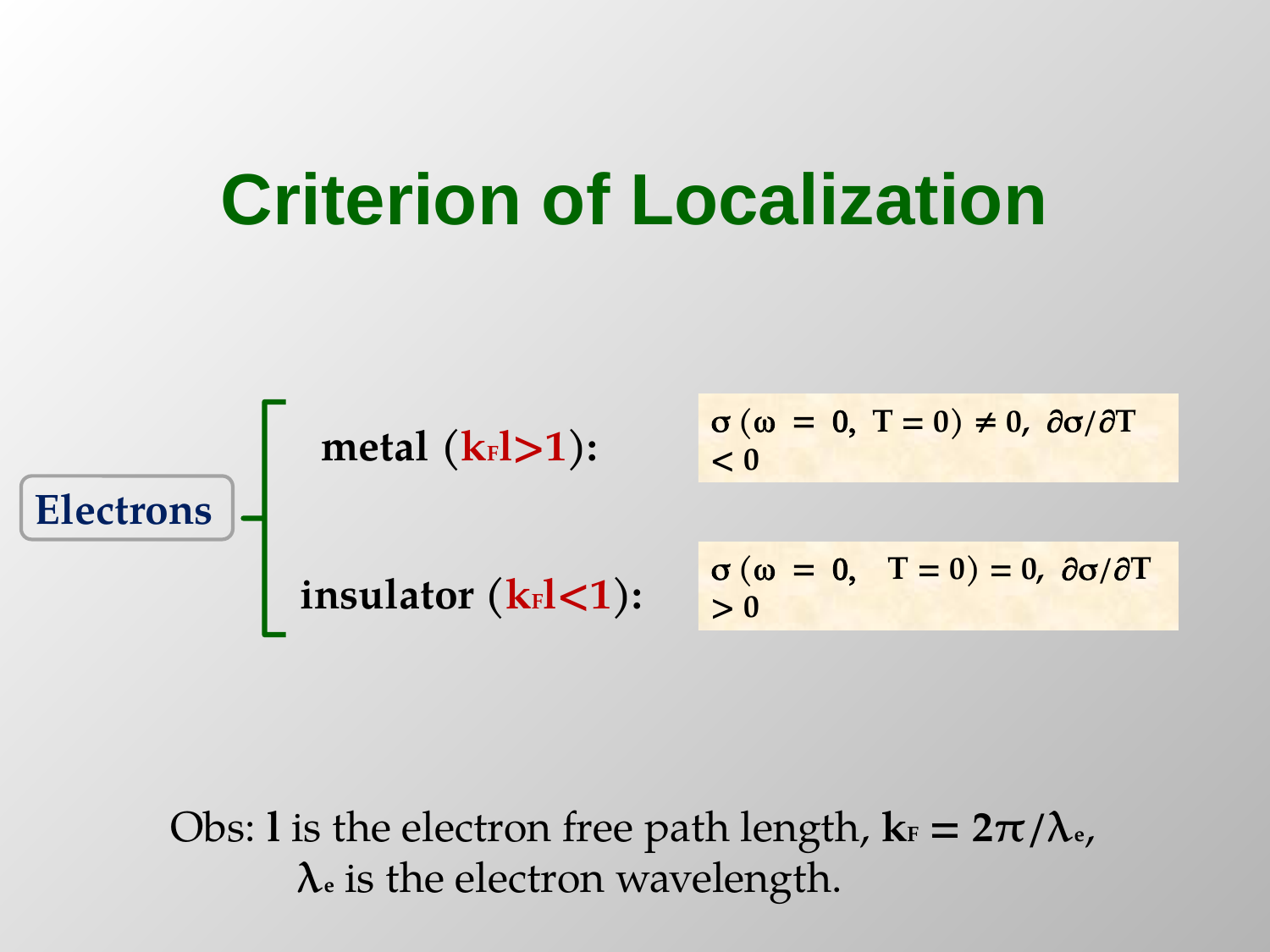

# Criterion of Localization

metal (kFl>1):
σ (ω = 0, T = 0) ≠ 0,  ∂σ/∂T < 0
Electrons

insulator (kFl<1):
σ (ω = 0,  T = 0) = 0,  ∂σ/∂T > 0
Obs: l is the electron free path length, kF = 2π/λe,
            λe is the electron wavelength.